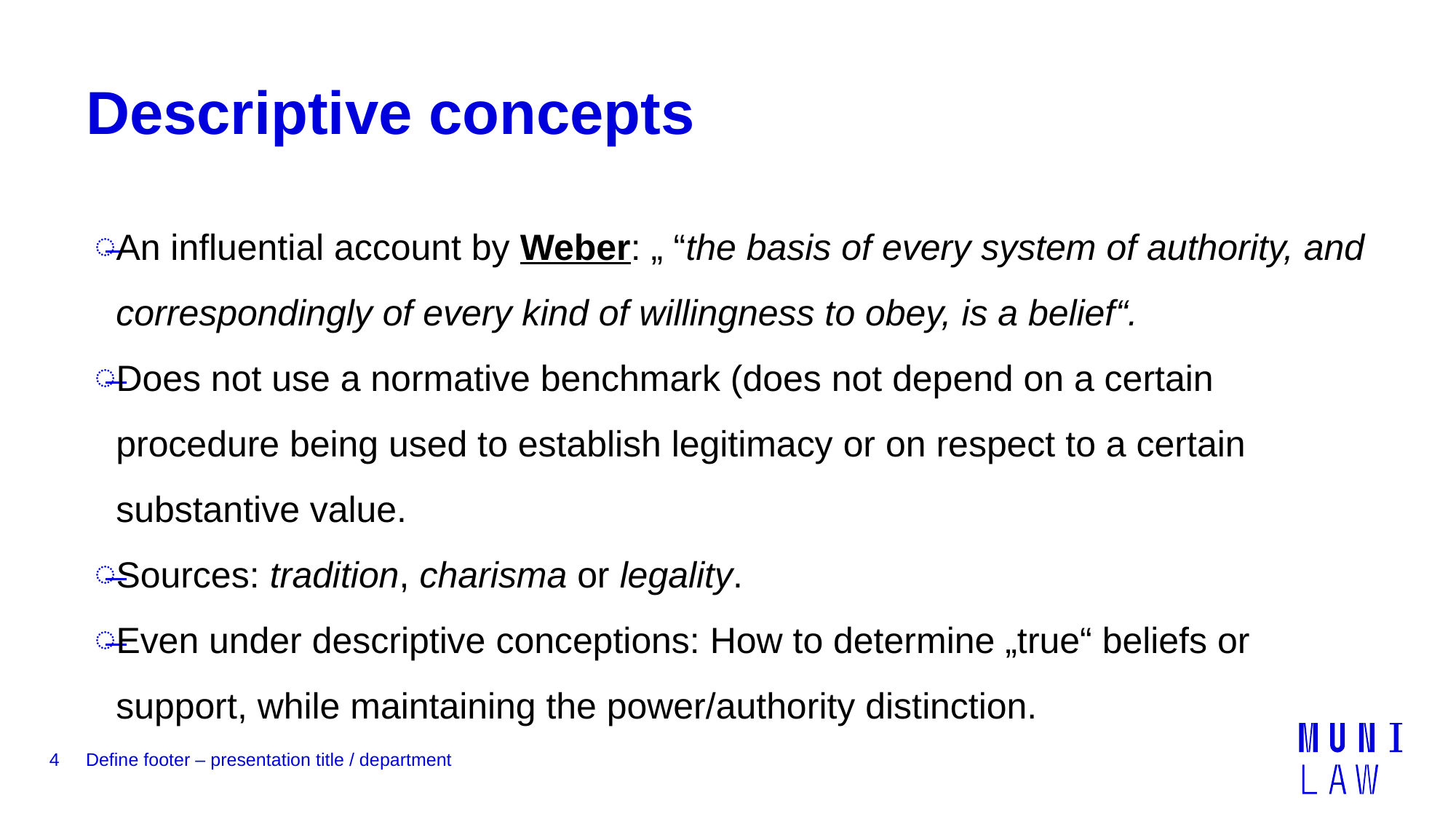

# Descriptive concepts
An influential account by Weber: „ “the basis of every system of authority, and correspondingly of every kind of willingness to obey, is a belief“.
Does not use a normative benchmark (does not depend on a certain procedure being used to establish legitimacy or on respect to a certain substantive value.
Sources: tradition, charisma or legality.
Even under descriptive conceptions: How to determine „true“ beliefs or support, while maintaining the power/authority distinction.
4
Define footer – presentation title / department